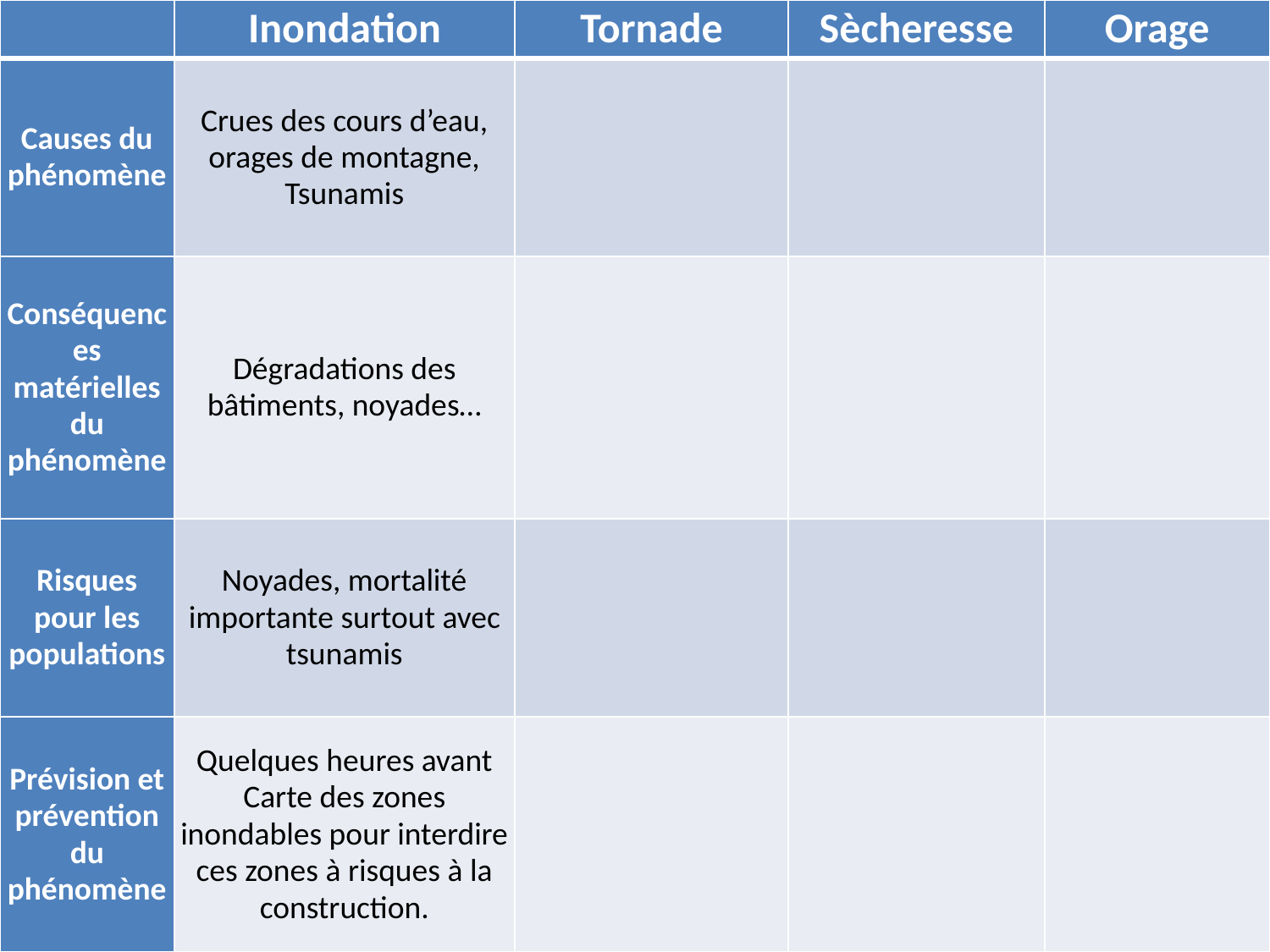

|  | Inondation | Tornade | Sècheresse | Orage |
| --- | --- | --- | --- | --- |
| Causes du phénomène | Crues des cours d’eau, orages de montagne, Tsunamis |  |  |  |
| Conséquences matérielles du phénomène | Dégradations des bâtiments, noyades… |  |  |  |
| Risques pour les populations | Noyades, mortalité importante surtout avec tsunamis |  |  |  |
| Prévision et prévention du phénomène | Quelques heures avant Carte des zones inondables pour interdire ces zones à risques à la construction. |  |  |  |